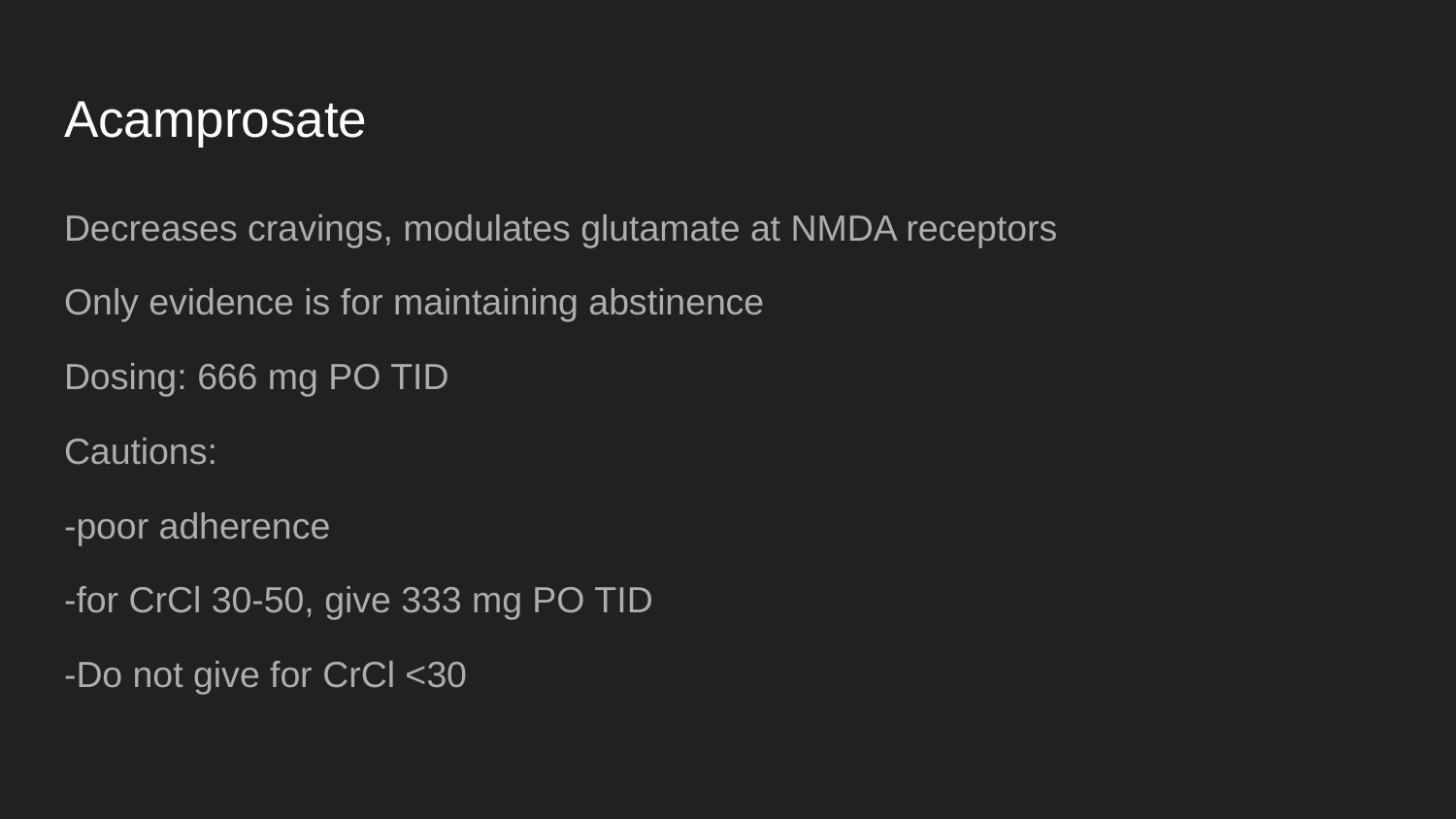

# Acamprosate
Decreases cravings, modulates glutamate at NMDA receptors
Only evidence is for maintaining abstinence
Dosing: 666 mg PO TID
Cautions:
-poor adherence
-for CrCl 30-50, give 333 mg PO TID
-Do not give for CrCl <30